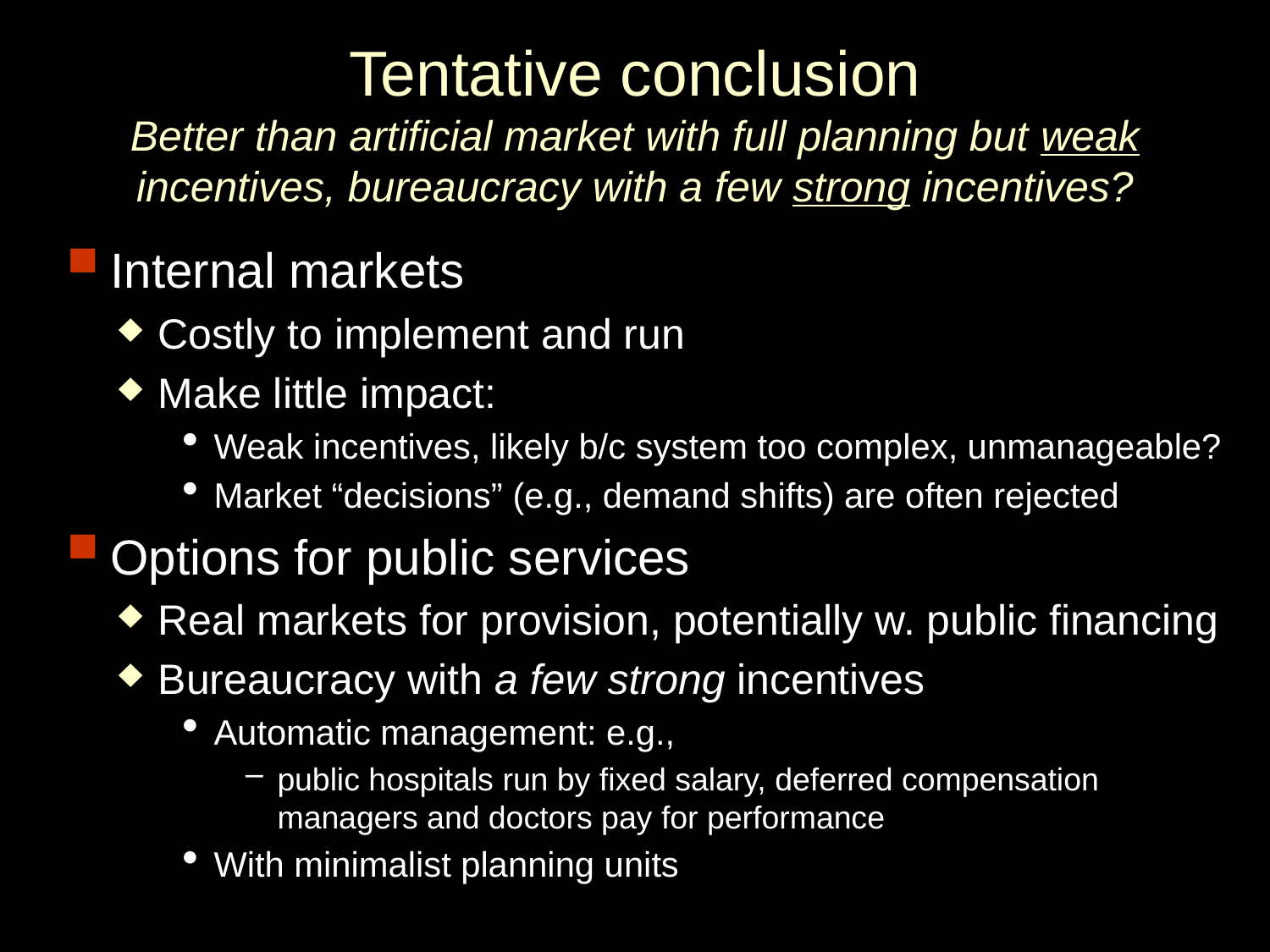

# Tentative conclusion Better than artificial market with full planning but weak incentives, bureaucracy with a few strong incentives?
Internal markets
Costly to implement and run
Make little impact:
Weak incentives, likely b/c system too complex, unmanageable?
Market “decisions” (e.g., demand shifts) are often rejected
Options for public services
Real markets for provision, potentially w. public financing
Bureaucracy with a few strong incentives
Automatic management: e.g.,
public hospitals run by fixed salary, deferred compensation managers and doctors pay for performance
With minimalist planning units